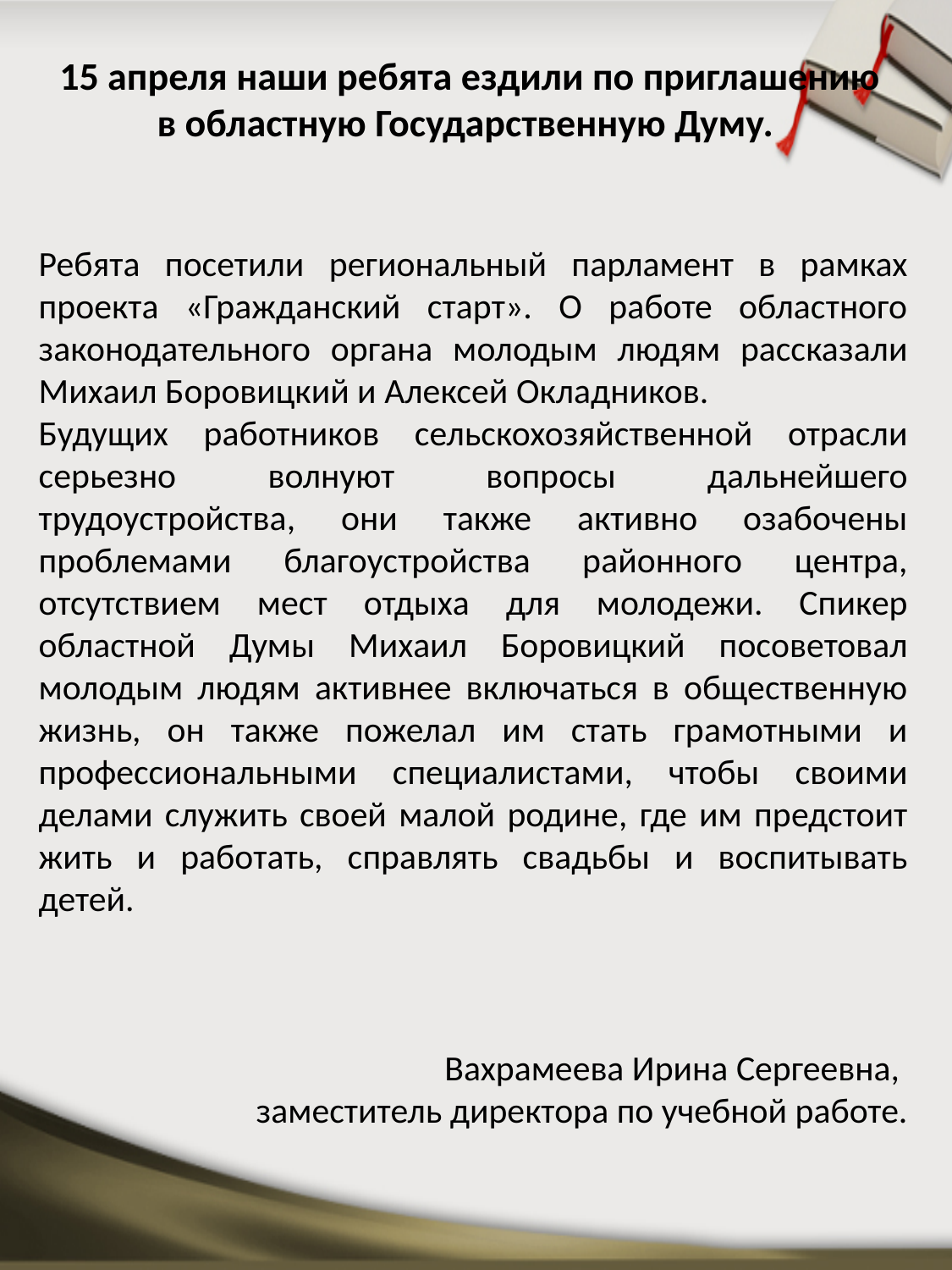

# 15 апреля наши ребята ездили по приглашению в областную Государственную Думу.
Ребята посетили региональный парламент в рамках проекта «Гражданский старт». О работе областного законодательного органа молодым людям рассказали Михаил Боровицкий и Алексей Окладников.
Будущих работников сельскохозяйственной отрасли серьезно волнуют вопросы дальнейшего трудоустройства, они также активно озабочены проблемами благоустройства районного центра, отсутствием мест отдыха для молодежи. Спикер областной Думы Михаил Боровицкий посоветовал молодым людям активнее включаться в общественную жизнь, он также пожелал им стать грамотными и профессиональными специалистами, чтобы своими делами служить своей малой родине, где им предстоит жить и работать, справлять свадьбы и воспитывать детей.

Вахрамеева Ирина Сергеевна,
заместитель директора по учебной работе.